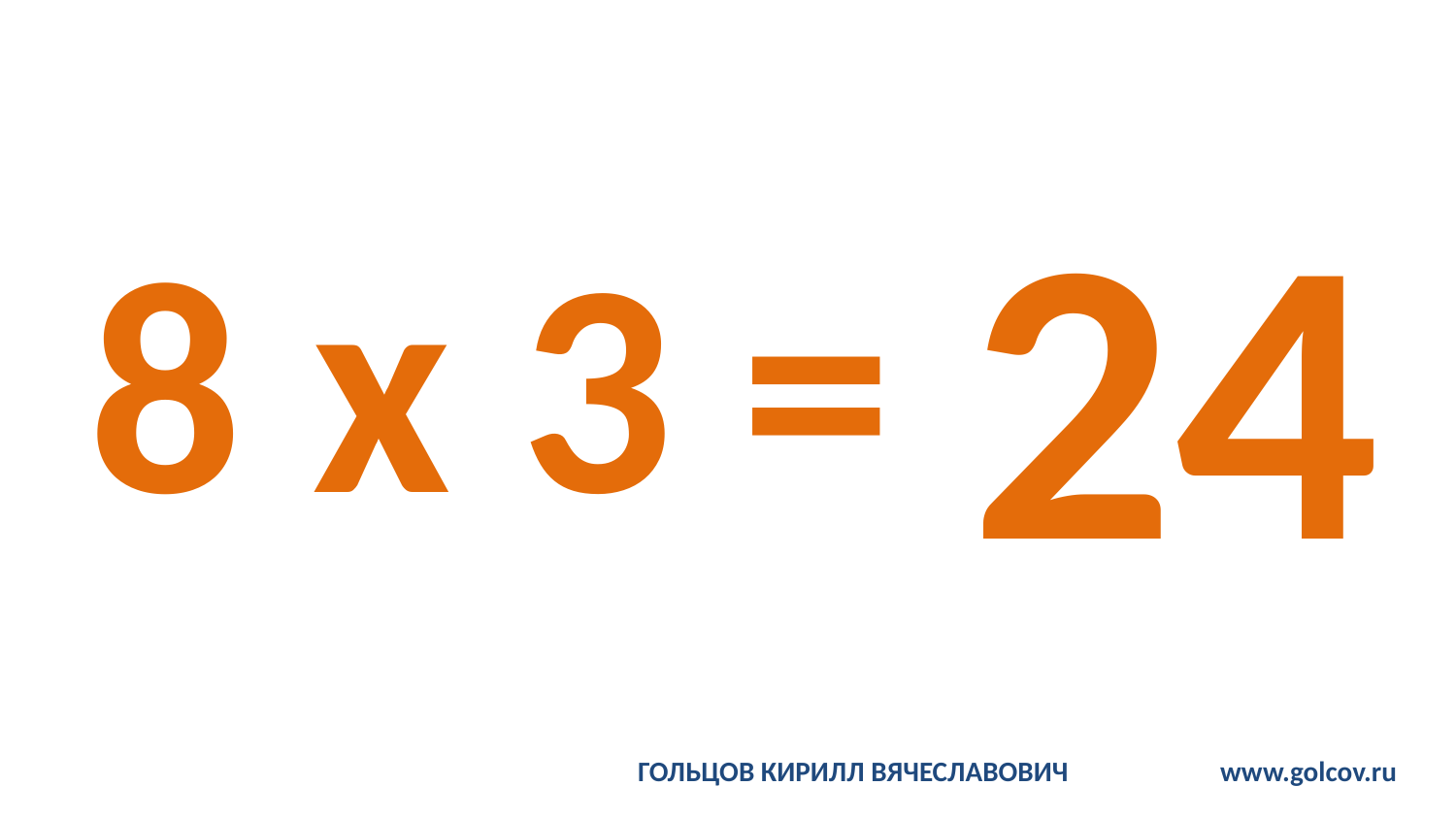

# 8 x 3 =
24
ГОЛЬЦОВ КИРИЛЛ ВЯЧЕСЛАВОВИЧ		www.golcov.ru